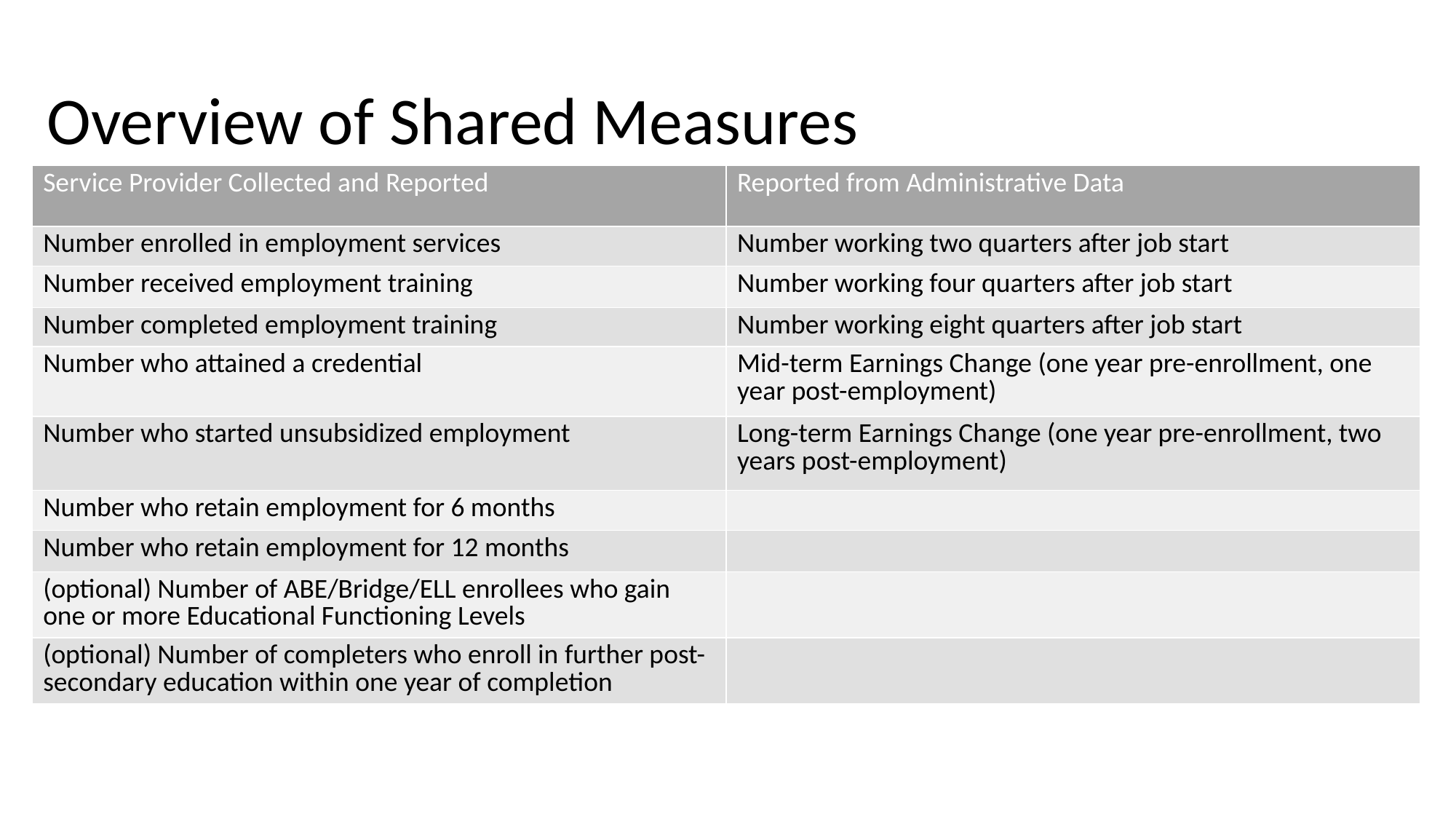

# Overview of Shared Measures
| Service Provider Collected and Reported | Reported from Administrative Data |
| --- | --- |
| Number enrolled in employment services | Number working two quarters after job start |
| Number received employment training | Number working four quarters after job start |
| Number completed employment training | Number working eight quarters after job start |
| Number who attained a credential | Mid-term Earnings Change (one year pre-enrollment, one year post-employment) |
| Number who started unsubsidized employment | Long-term Earnings Change (one year pre-enrollment, two years post-employment) |
| Number who retain employment for 6 months |  |
| Number who retain employment for 12 months |  |
| (optional) Number of ABE/Bridge/ELL enrollees who gain one or more Educational Functioning Levels |  |
| (optional) Number of completers who enroll in further post-secondary education within one year of completion |  |